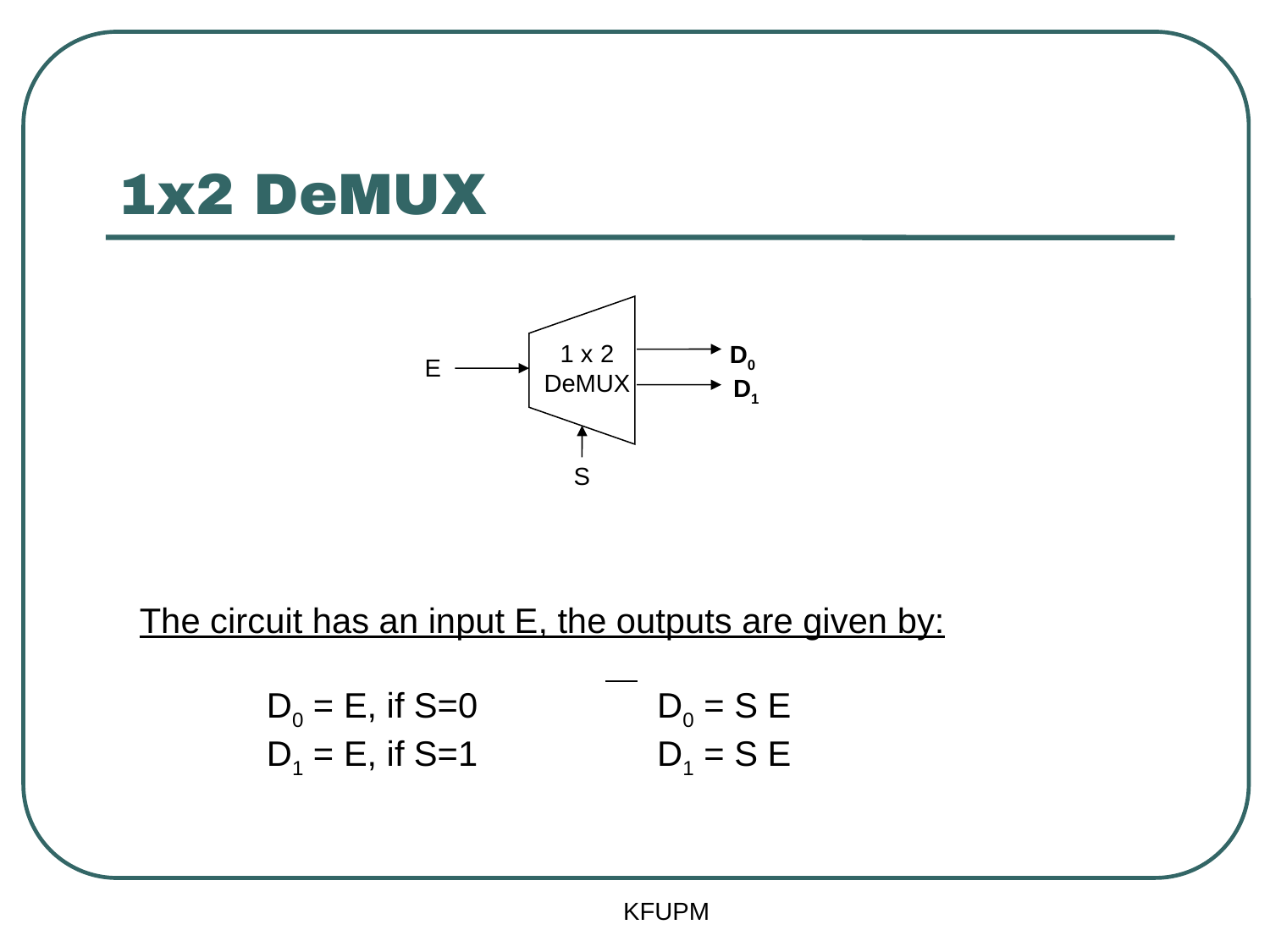

# 1x2 DeMUX

1 x 2 DeMUX
D0
D1
E

S
The circuit has an input E, the outputs are given by:

	D0 = E, if S=0 		 D0 = S E
	D1 = E, if S=1 		 D1 = S E
KFUPM